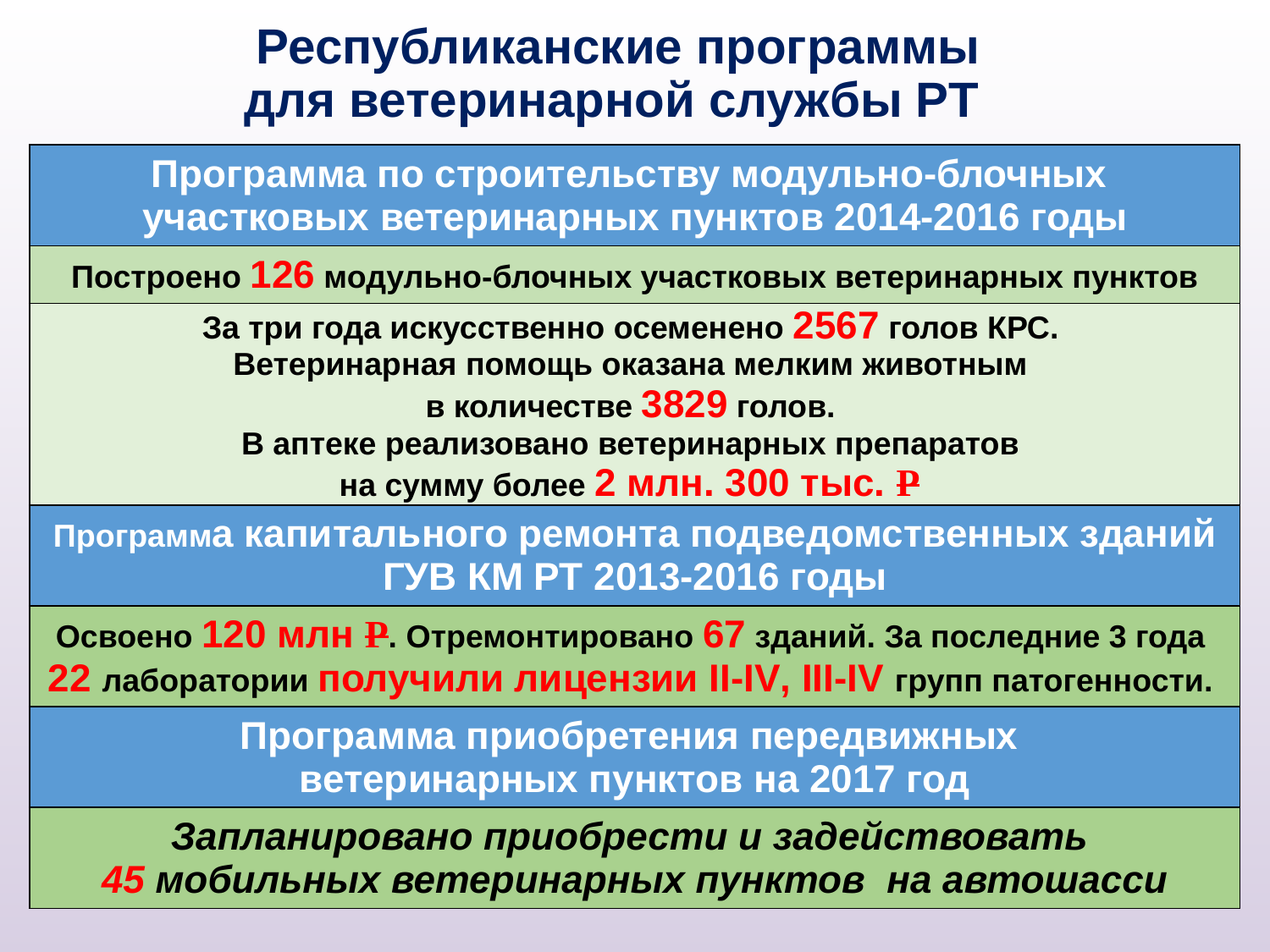

# Республиканские программы для ветеринарной службы РТ
| Программа по строительству модульно-блочных участковых ветеринарных пунктов 2014-2016 годы |
| --- |
| Построено 126 модульно-блочных участковых ветеринарных пунктов |
| За три года искусственно осеменено 2567 голов КРС. Ветеринарная помощь оказана мелким животным в количестве 3829 голов. В аптеке реализовано ветеринарных препаратов на сумму более 2 млн. 300 тыс. Р |
| Программа капитального ремонта подведомственных зданий ГУВ КМ РТ 2013-2016 годы |
| Освоено 120 млн Р. Отремонтировано 67 зданий. За последние 3 года 22 лаборатории получили лицензии II-IV, III-IV групп патогенности. |
| Программа приобретения передвижных ветеринарных пунктов на 2017 год |
| Запланировано приобрести и задействовать 45 мобильных ветеринарных пунктов на автошасси |